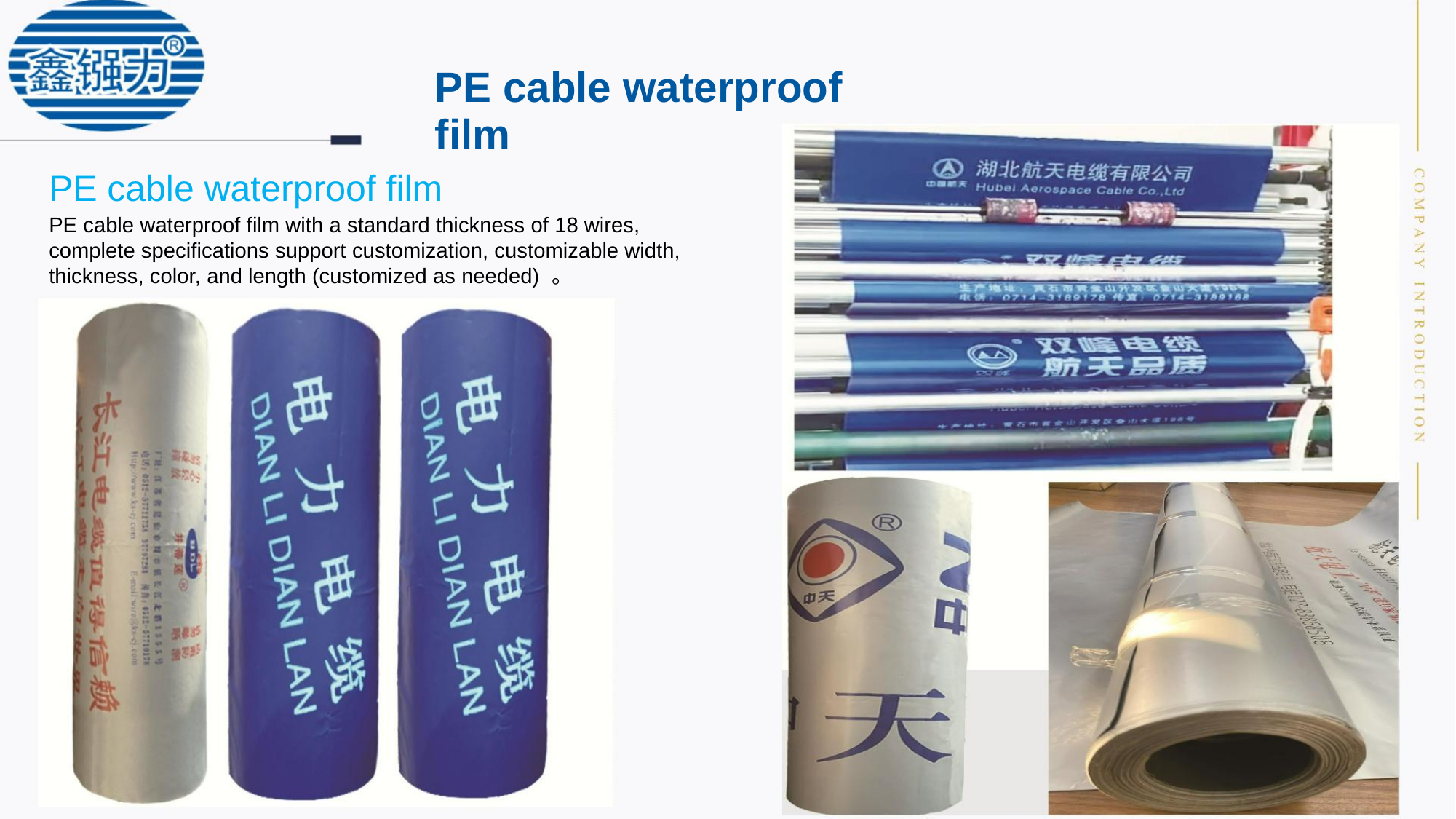

PE cable waterproof film
PE cable waterproof film
PE cable waterproof film with a standard thickness of 18 wires,
complete specifications support customization, customizable width,
thickness, color, and length (customized as needed) 。